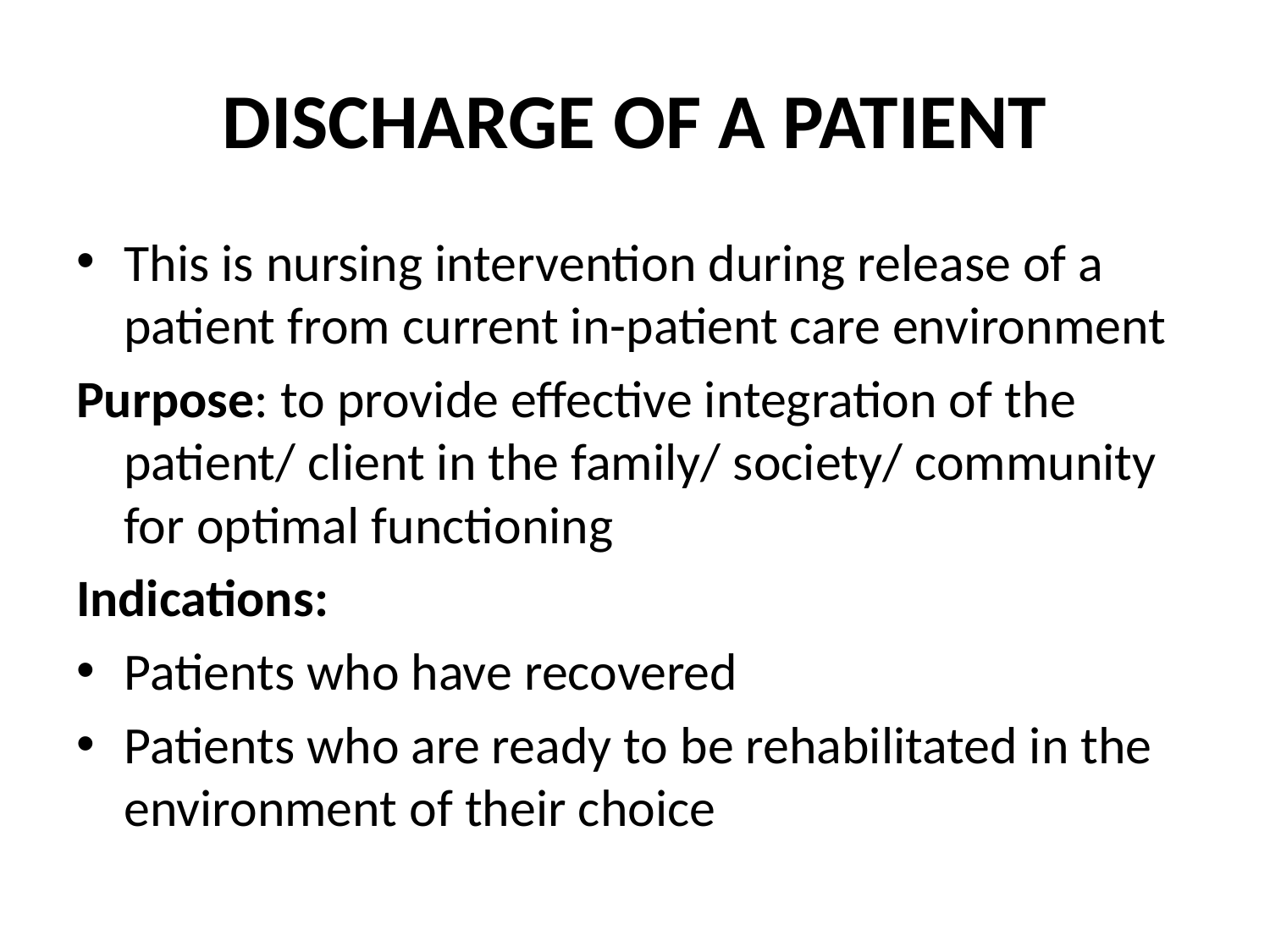

# DISCHARGE OF A PATIENT
This is nursing intervention during release of a patient from current in-patient care environment
Purpose: to provide effective integration of the patient/ client in the family/ society/ community for optimal functioning
Indications:
Patients who have recovered
Patients who are ready to be rehabilitated in the environment of their choice